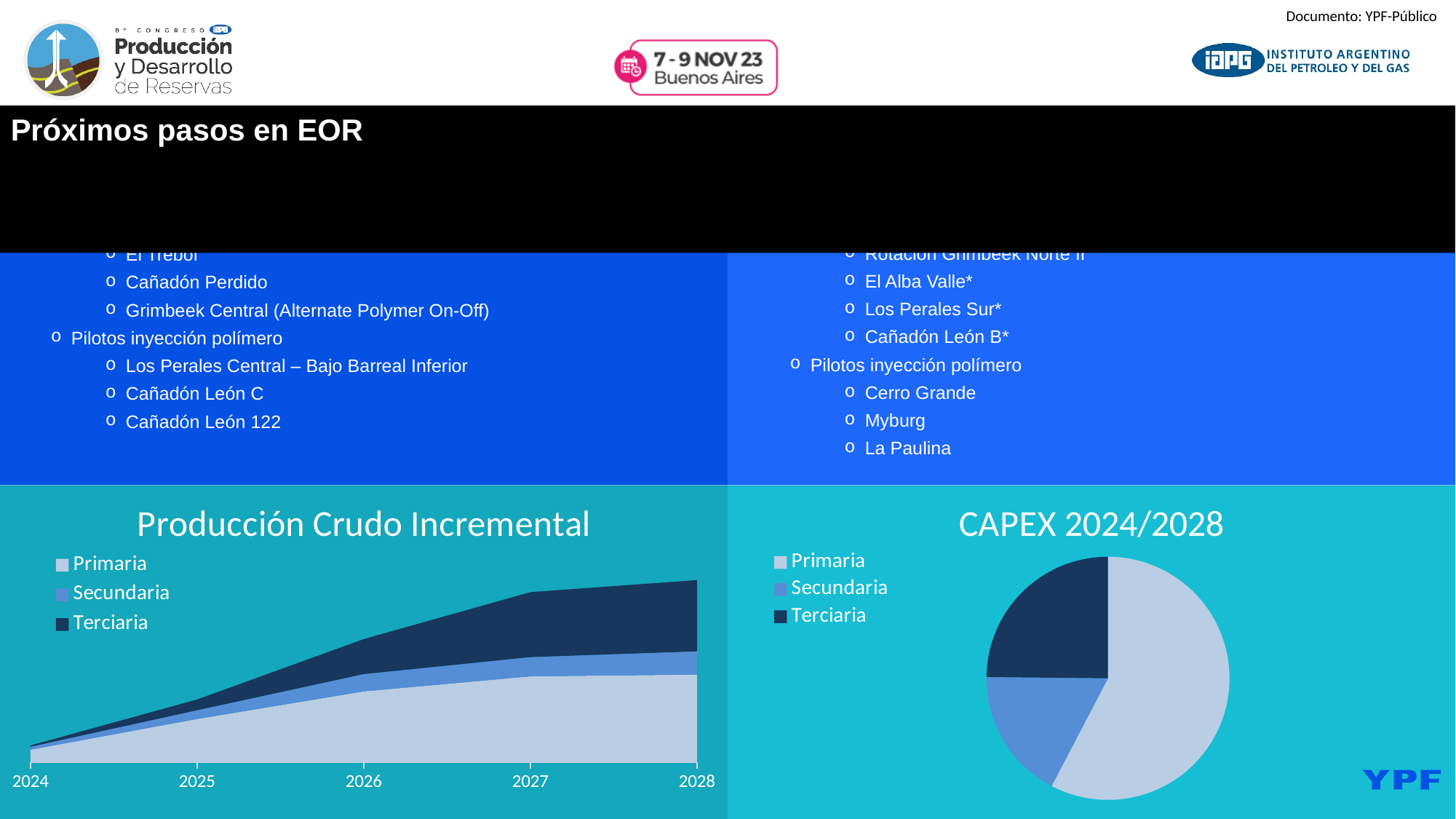

# Próximos pasos en EOR

Plan de Corto Plazo
Plan de Largo Plazo
Masificaciones
Rotación Grimbeek Norte II
El Alba Valle*
Los Perales Sur*
Cañadón León B*
Pilotos inyección polímero
Cerro Grande
Myburg
La Paulina
Masificaciones
El Trébol
Cañadón Perdido
Grimbeek Central (Alternate Polymer On-Off)
Pilotos inyección polímero
Los Perales Central – Bajo Barreal Inferior
Cañadón León C
Cañadón León 122

### Chart: Producción Crudo Incremental

| Category | Primaria | Secundaria | Terciaria |
|---|---|---|---|
| 2024 | 6.766405967540301 | 1.5506452904830257 | 0.6835456487841094 |
| 2025 | 22.91065633336215 | 4.6233963122837425 | 5.665676236092317 |
| 2026 | 37.46299694752869 | 9.105968245282014 | 18.458839767758846 |
| 2027 | 45.38552517491028 | 10.124993303383356 | 34.22396905097527 |
| 2028 | 46.3003119144005 | 12.274612339059157 | 37.51789785956159 |

### Chart: CAPEX 2024/2028

| Category |  |
|---|---|
| Primaria | 0.5767477203647416 |
| Secundaria | 0.17487335359675785 |
| Terciaria | 0.2483789260385005 |